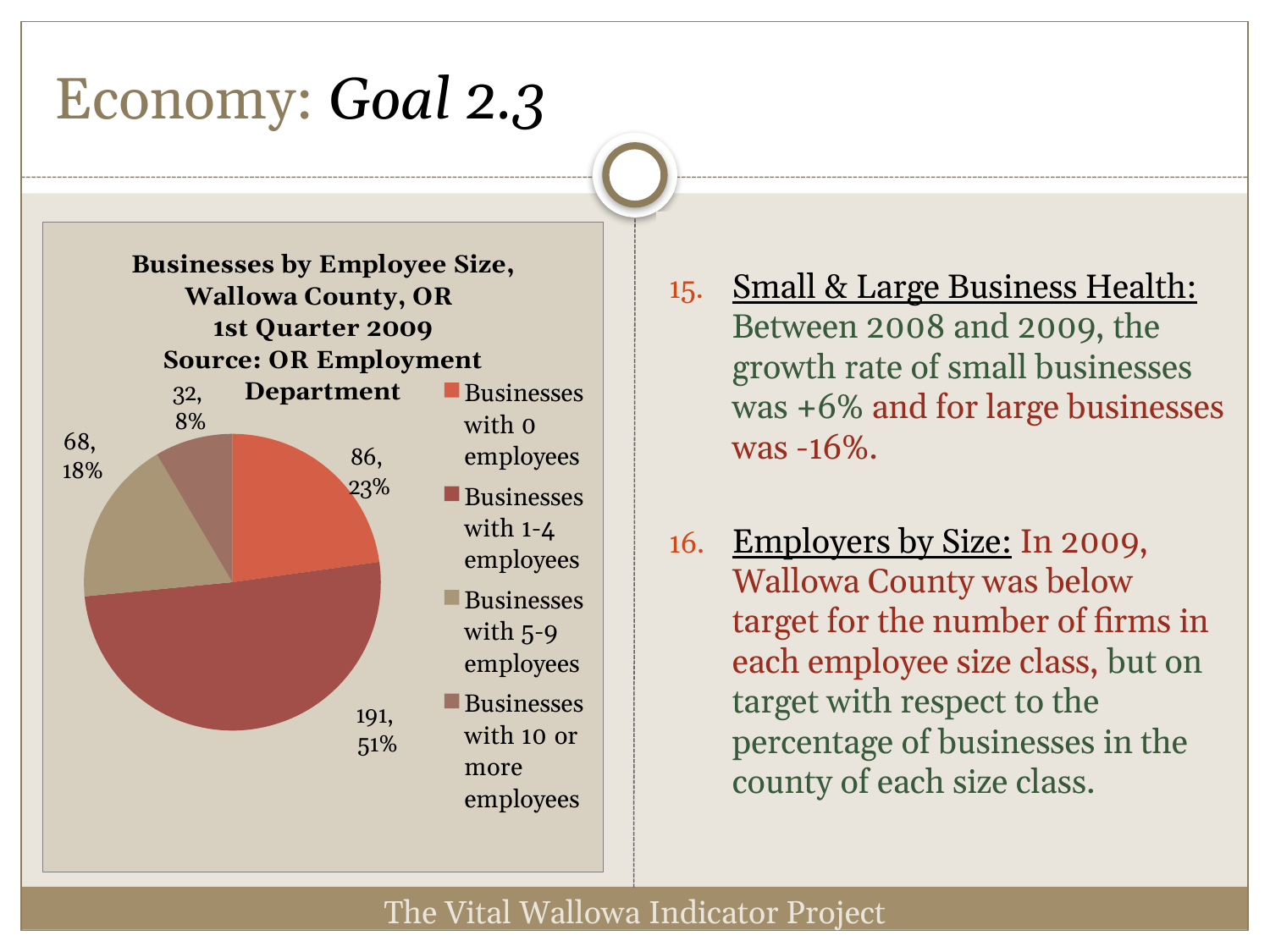

# Economy: Goal 2.3

Small & Large Business Health: Between 2008 and 2009, the growth rate of small businesses was +6% and for large businesses was -16%.

Employers by Size: In 2009, Wallowa County was below target for the number of firms in each employee size class, but on target with respect to the percentage of businesses in the county of each size class.

### Chart: Businesses by Employee Size, Wallowa County, OR
1st Quarter 2009
Source: OR Employment Department

| Category |  |
|---|---|
| Businesses with 0 employees | 86.0 |
| Businesses with 1-4 employees | 191.0 |
| Businesses with 5-9 employees | 68.0 |
| Businesses with 10 or more employees | 32.0 |
The Vital Wallowa Indicator Project